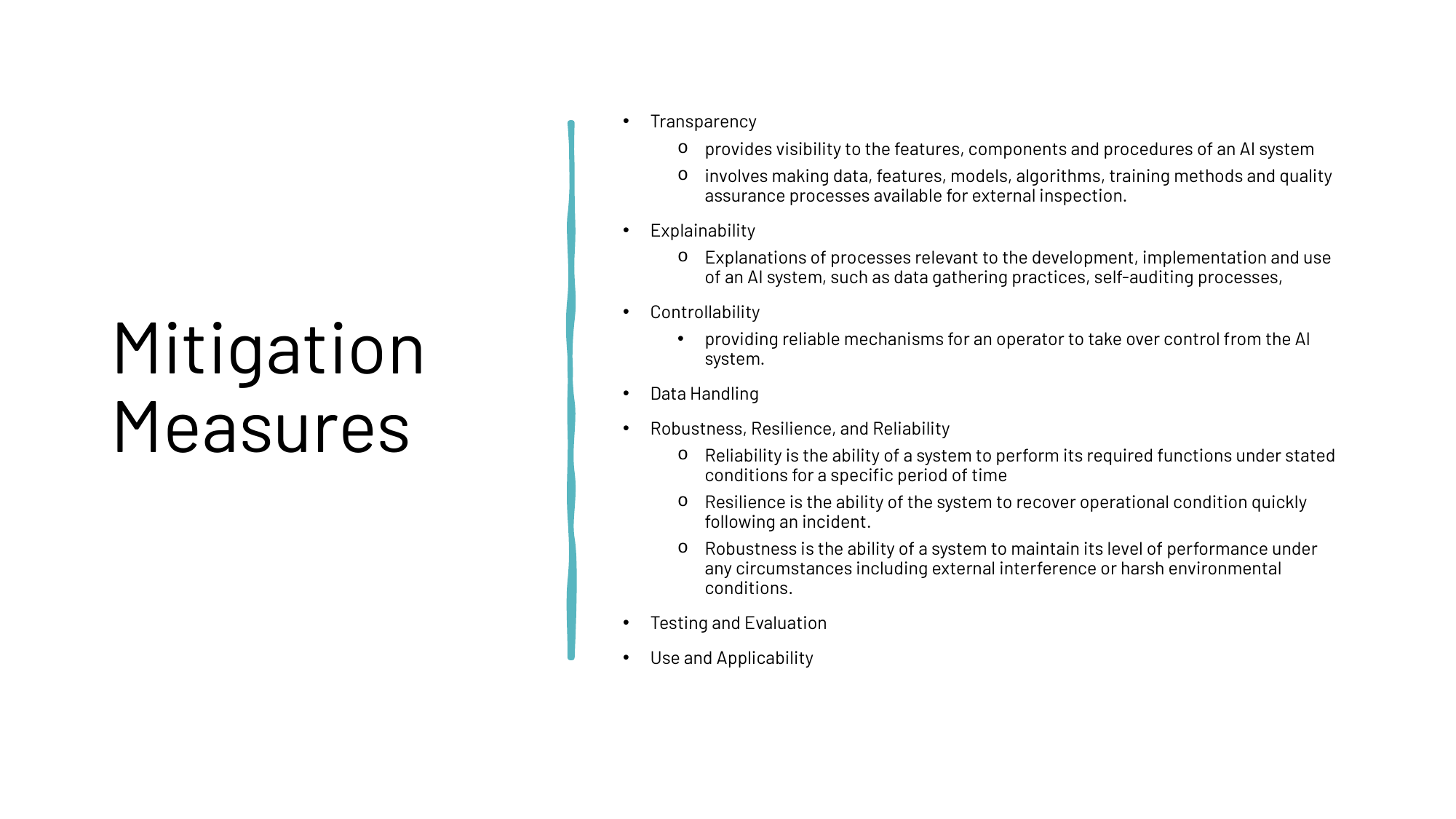

# Mitigation Measures
Transparency
provides visibility to the features, components and procedures of an AI system
involves making data, features, models, algorithms, training methods and quality assurance processes available for external inspection.
Explainability
Explanations of processes relevant to the development, implementation and use of an AI system, such as data gathering practices, self-auditing processes,
Controllability
providing reliable mechanisms for an operator to take over control from the AI system.
Data Handling
Robustness, Resilience, and Reliability
Reliability is the ability of a system to perform its required functions under stated conditions for a specific period of time
Resilience is the ability of the system to recover operational condition quickly following an incident.
Robustness is the ability of a system to maintain its level of performance under any circumstances including external interference or harsh environmental  conditions.
Testing and Evaluation
Use and Applicability